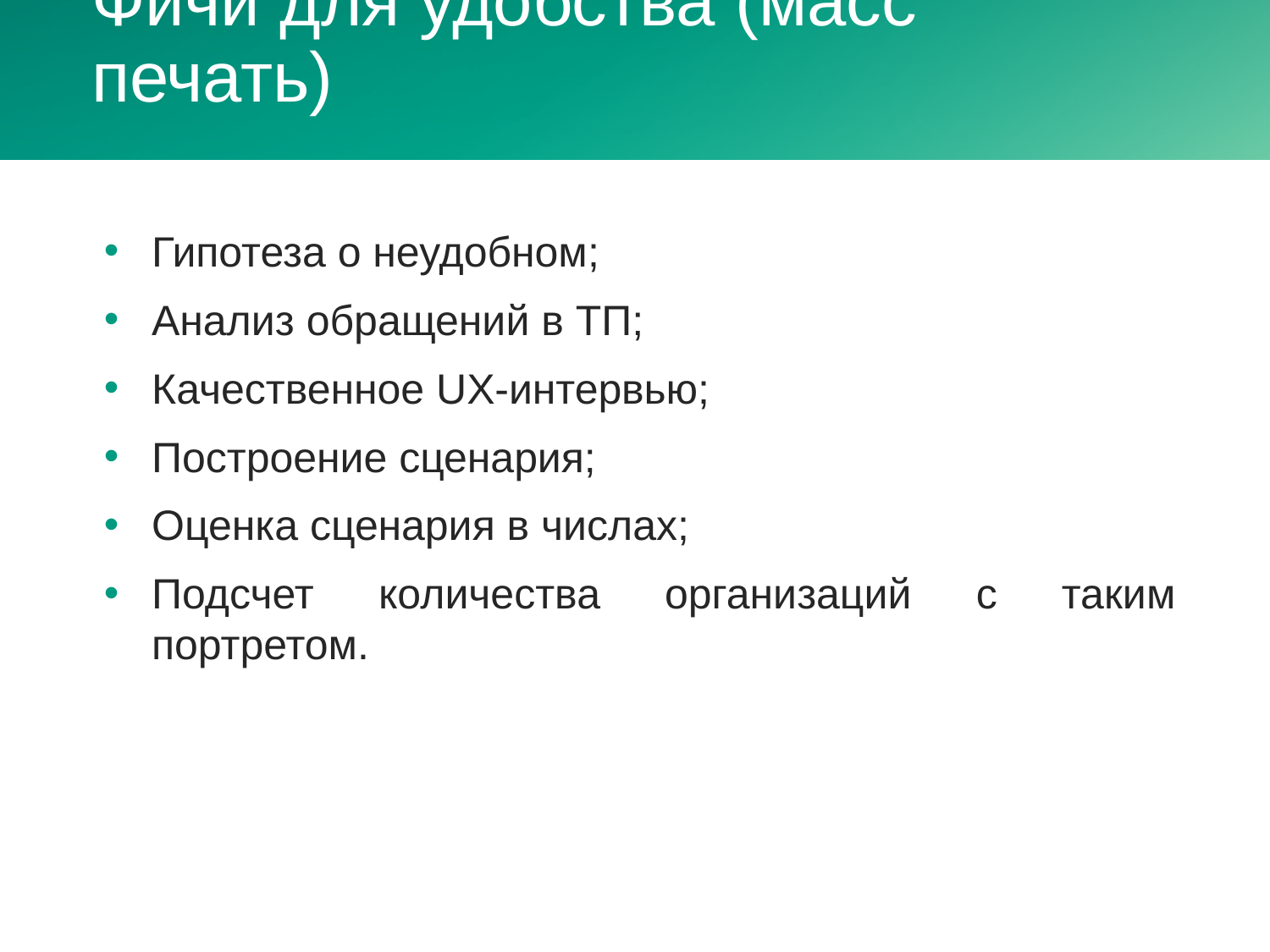

# Фичи для удобства (масс печать)
Гипотеза о неудобном;
Анализ обращений в ТП;
Качественное UX-интервью;
Построение сценария;
Оценка сценария в числах;
Подсчет количества организаций с таким портретом.